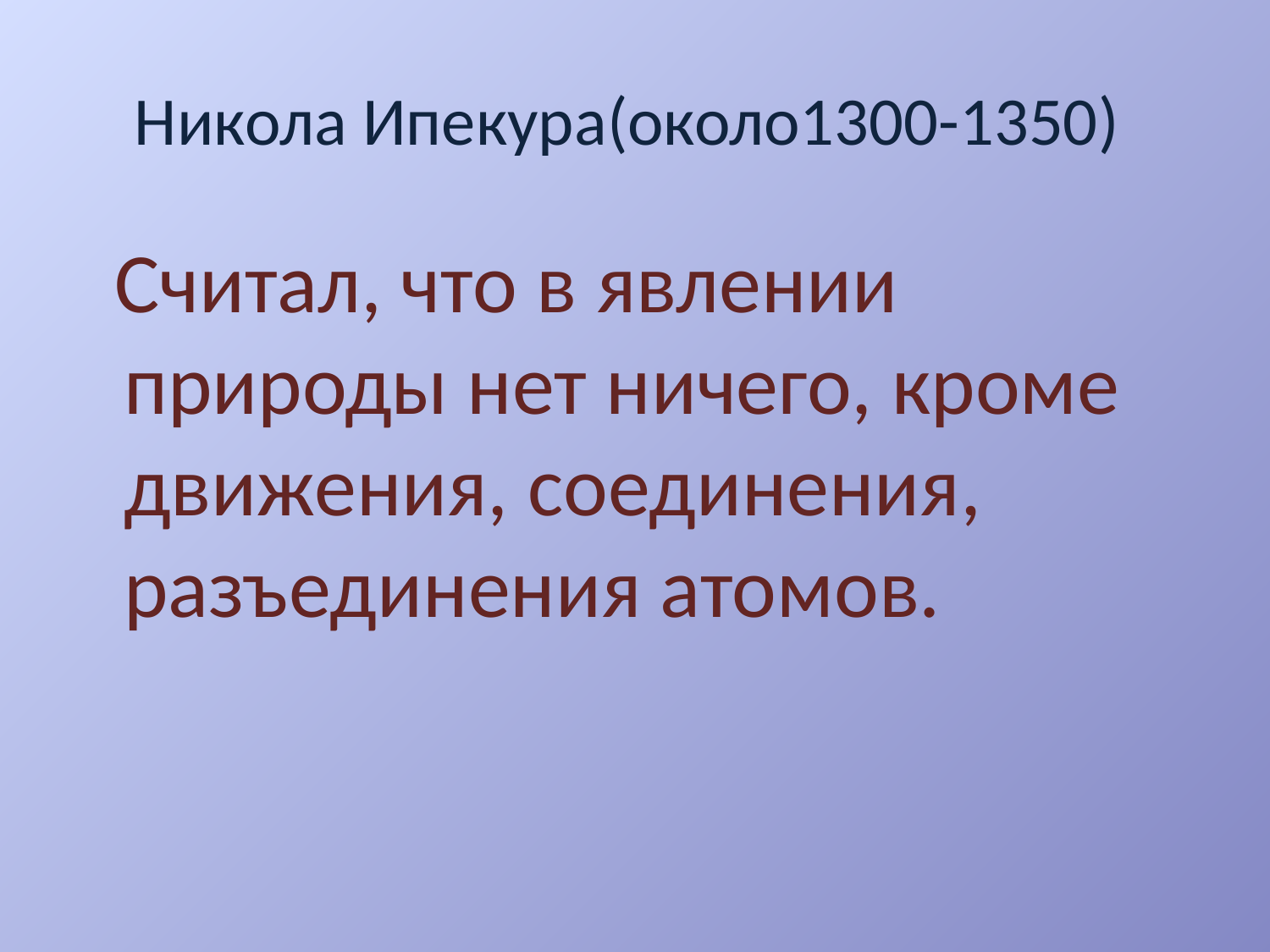

# Никола Ипекура(около1300-1350)
  Считал, что в явлении природы нет ничего, кроме движения, соединения, разъединения атомов.